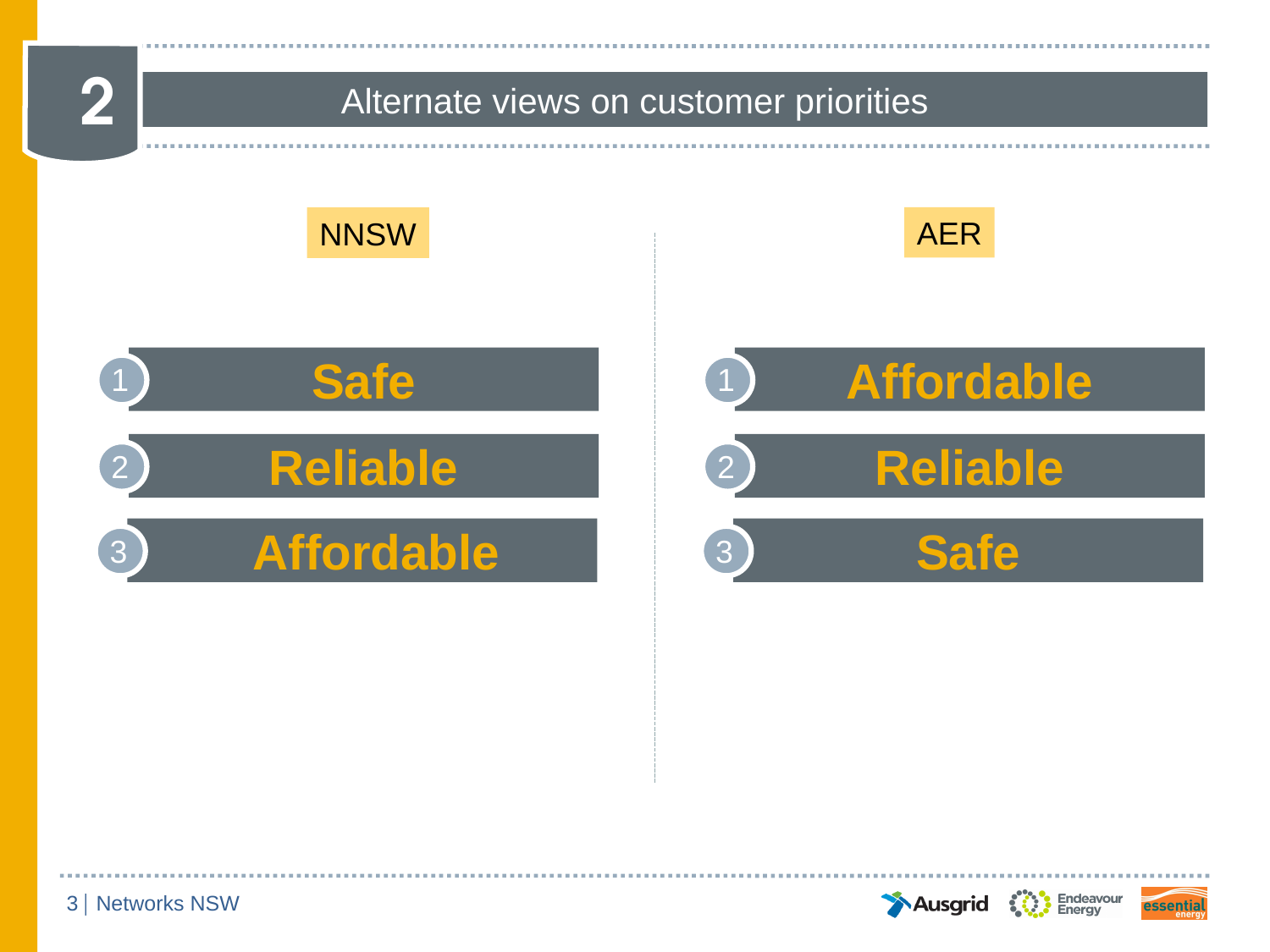

2
Alternate views on customer priorities
AER
NNSW
Affordable
Safe
1
1

Reliable
Reliable
2
2

Safe
    Affordable
3
3

3